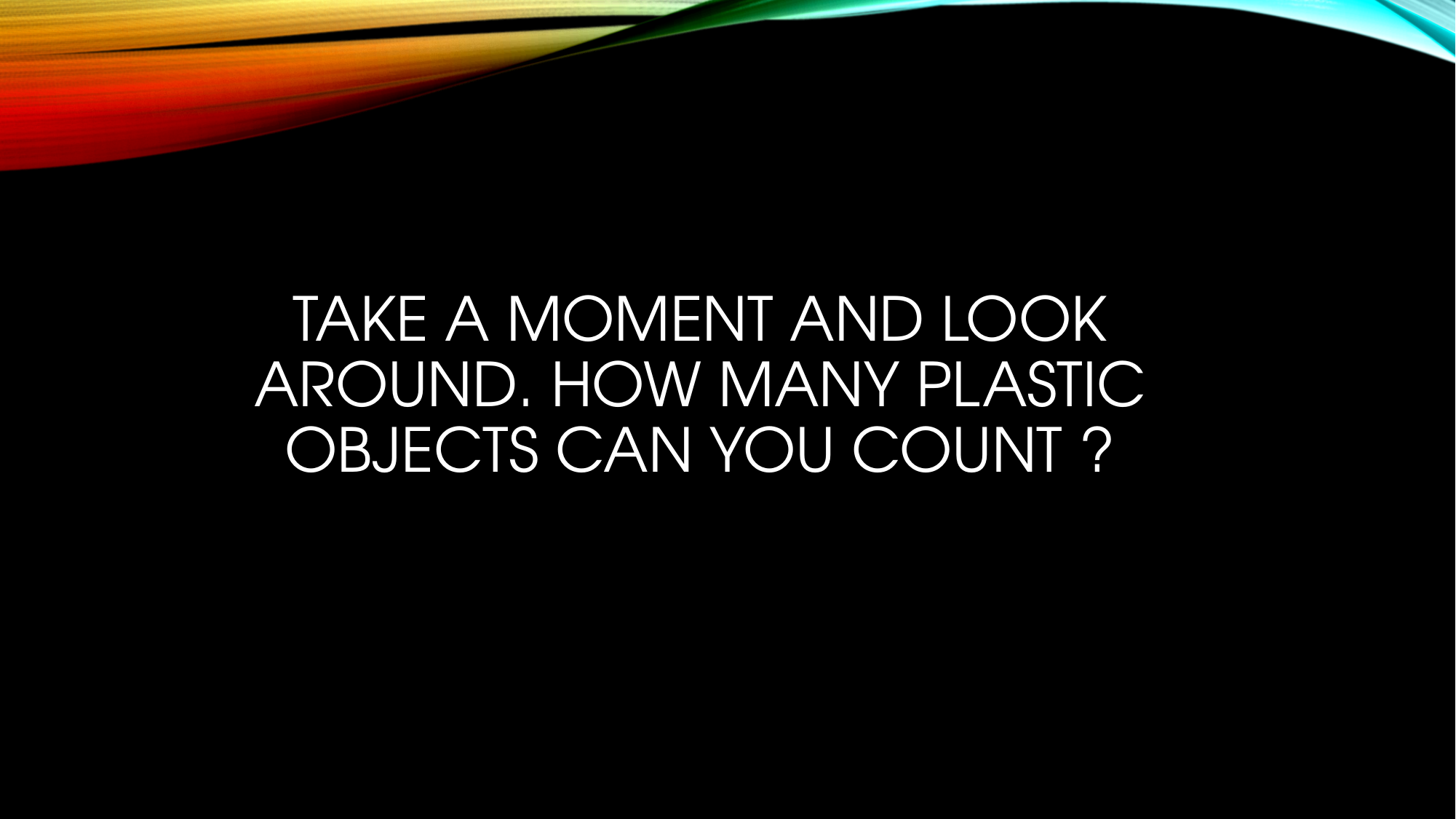

# Take a moment and look around. How many plastic objects can you count ?